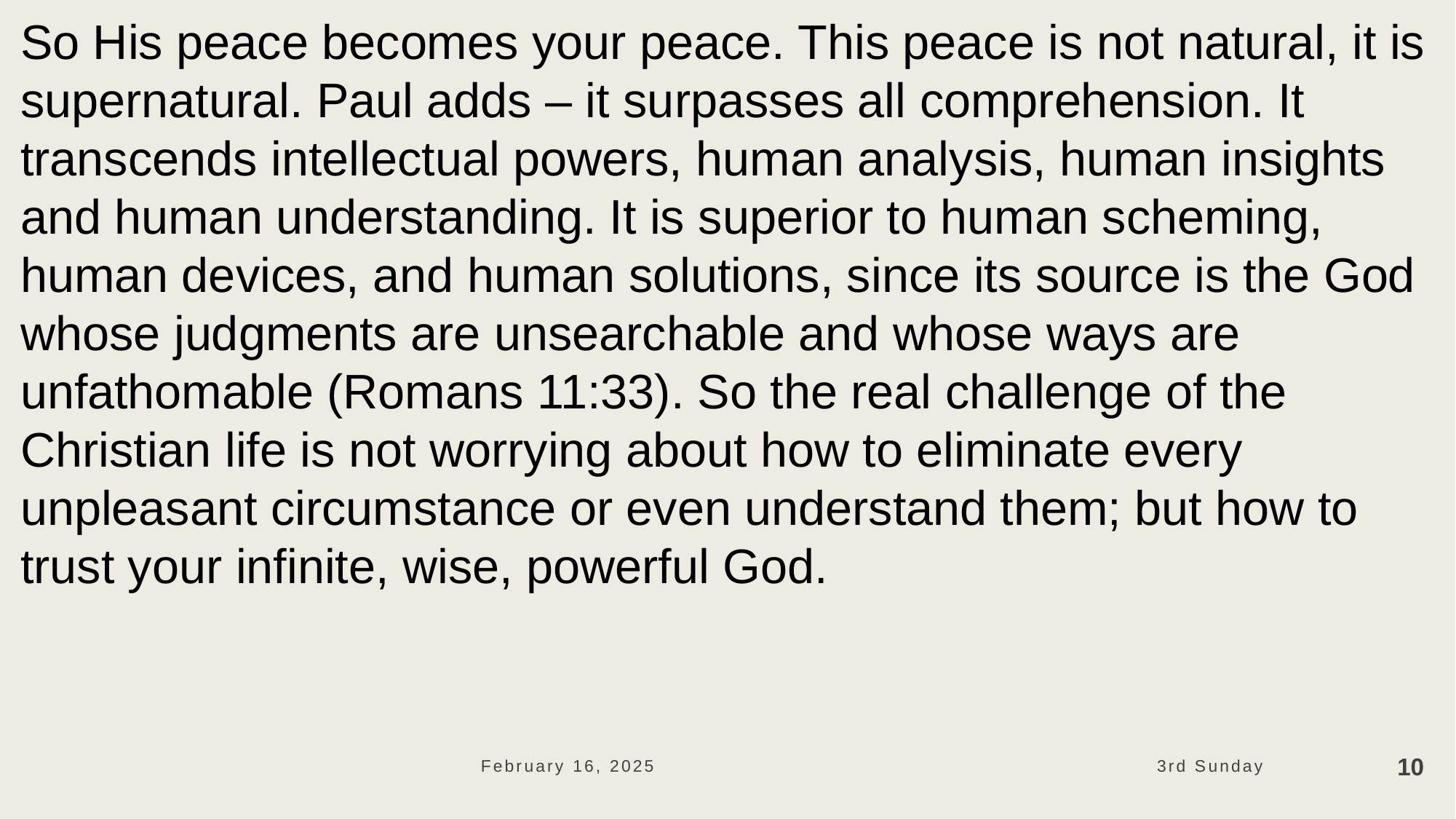

So His peace becomes your peace. This peace is not natural, it is supernatural. Paul adds – it surpasses all comprehension. It transcends intellectual powers, human analysis, human insights and human understanding. It is superior to human scheming, human devices, and human solutions, since its source is the God whose judgments are unsearchable and whose ways are unfathomable (Romans 11:33). So the real challenge of the Christian life is not worrying about how to eliminate every unpleasant circumstance or even understand them; but how to trust your infinite, wise, powerful God.
February 16, 2025
10
3rd Sunday